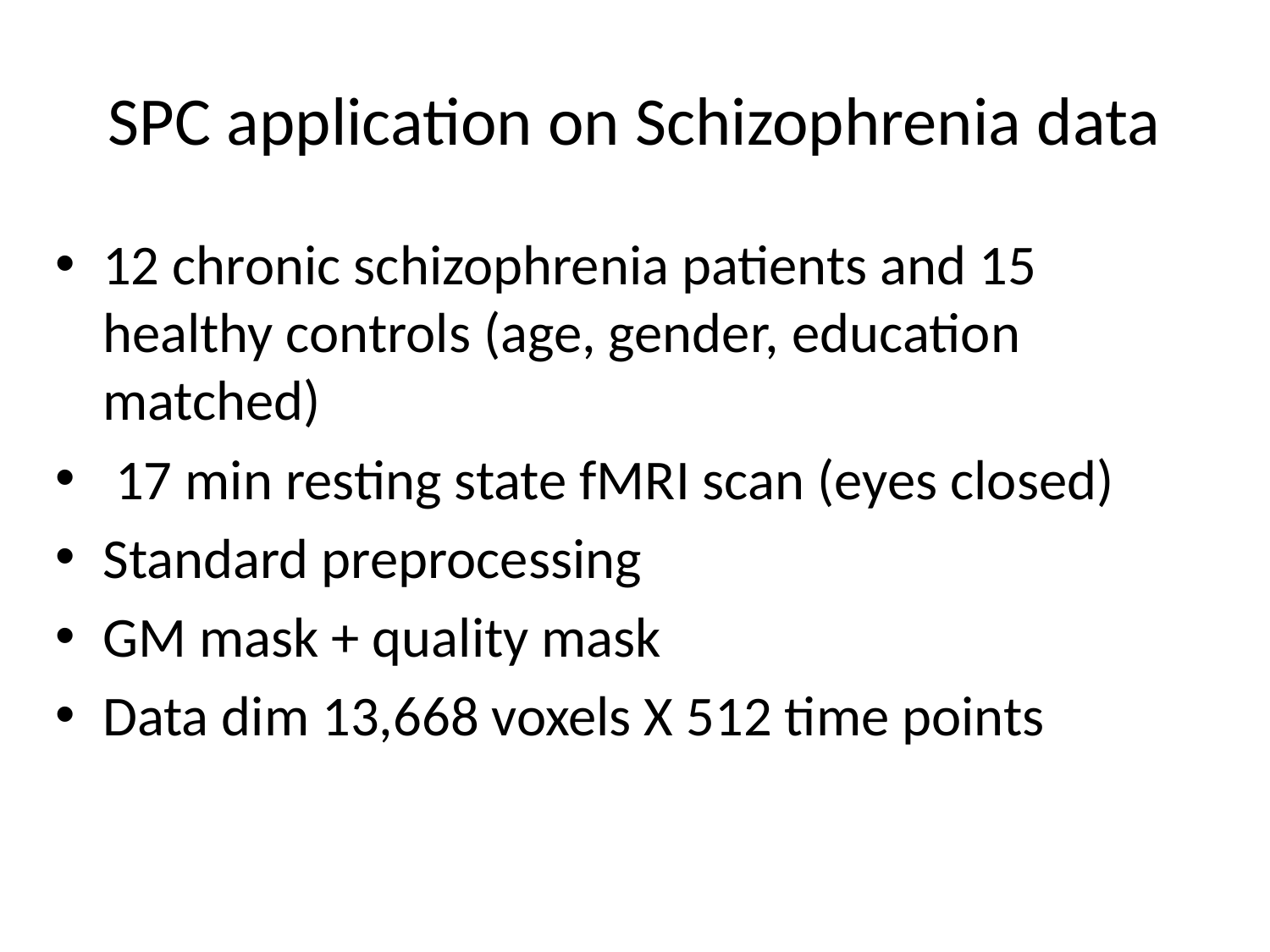

# SPC application on Schizophrenia data
12 chronic schizophrenia patients and 15 healthy controls (age, gender, education matched)
 17 min resting state fMRI scan (eyes closed)
Standard preprocessing
GM mask + quality mask
Data dim 13,668 voxels X 512 time points